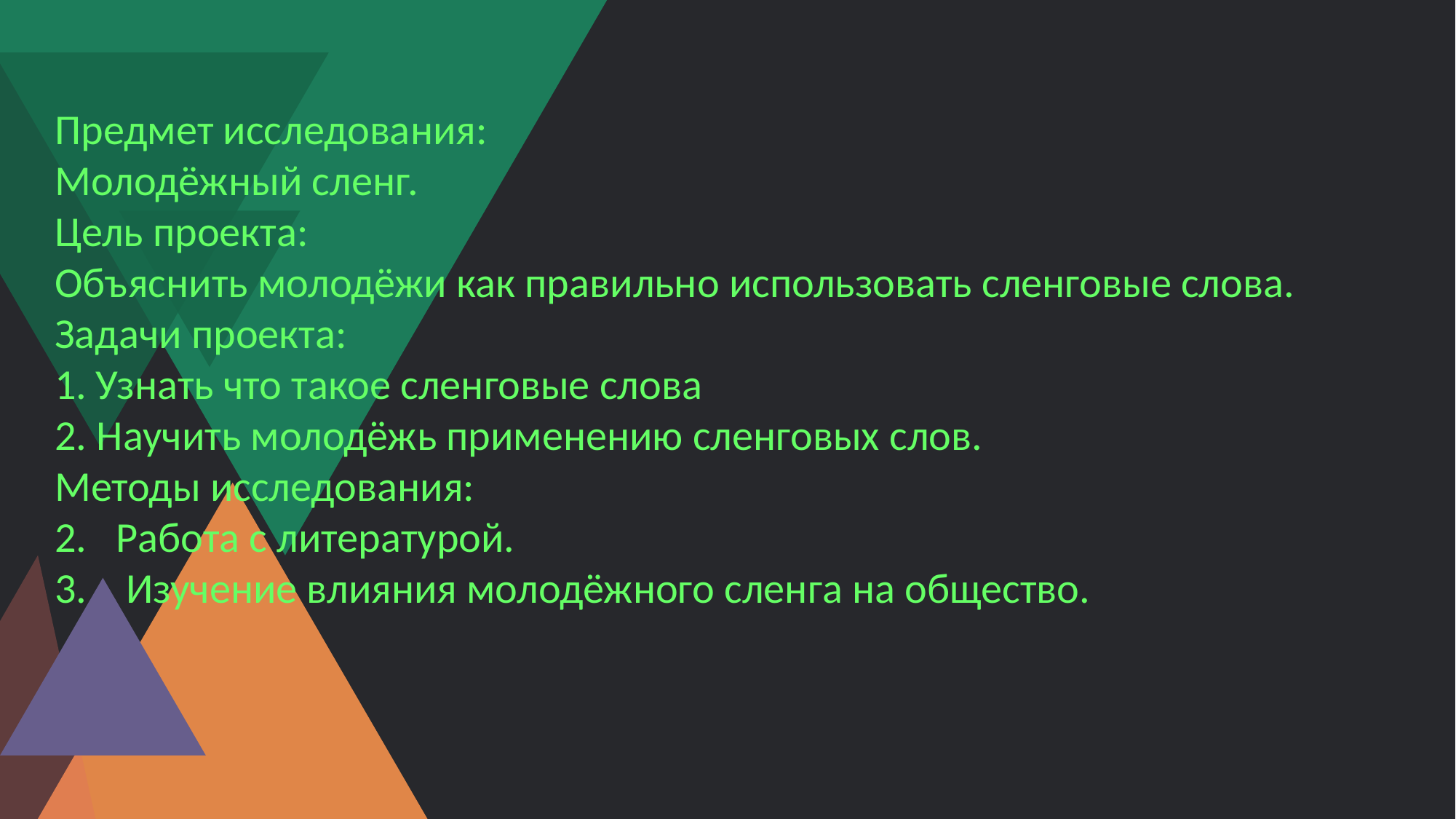

Предмет исследования:
Молодёжный сленг.
Цель проекта:
Объяснить молодёжи как правильно использовать сленговые слова.
Задачи проекта:
Узнать что такое сленговые слова
2. Научить молодёжь применению сленговых слов.
Методы исследования:
Работа с литературой.
 Изучение влияния молодёжного сленга на общество.